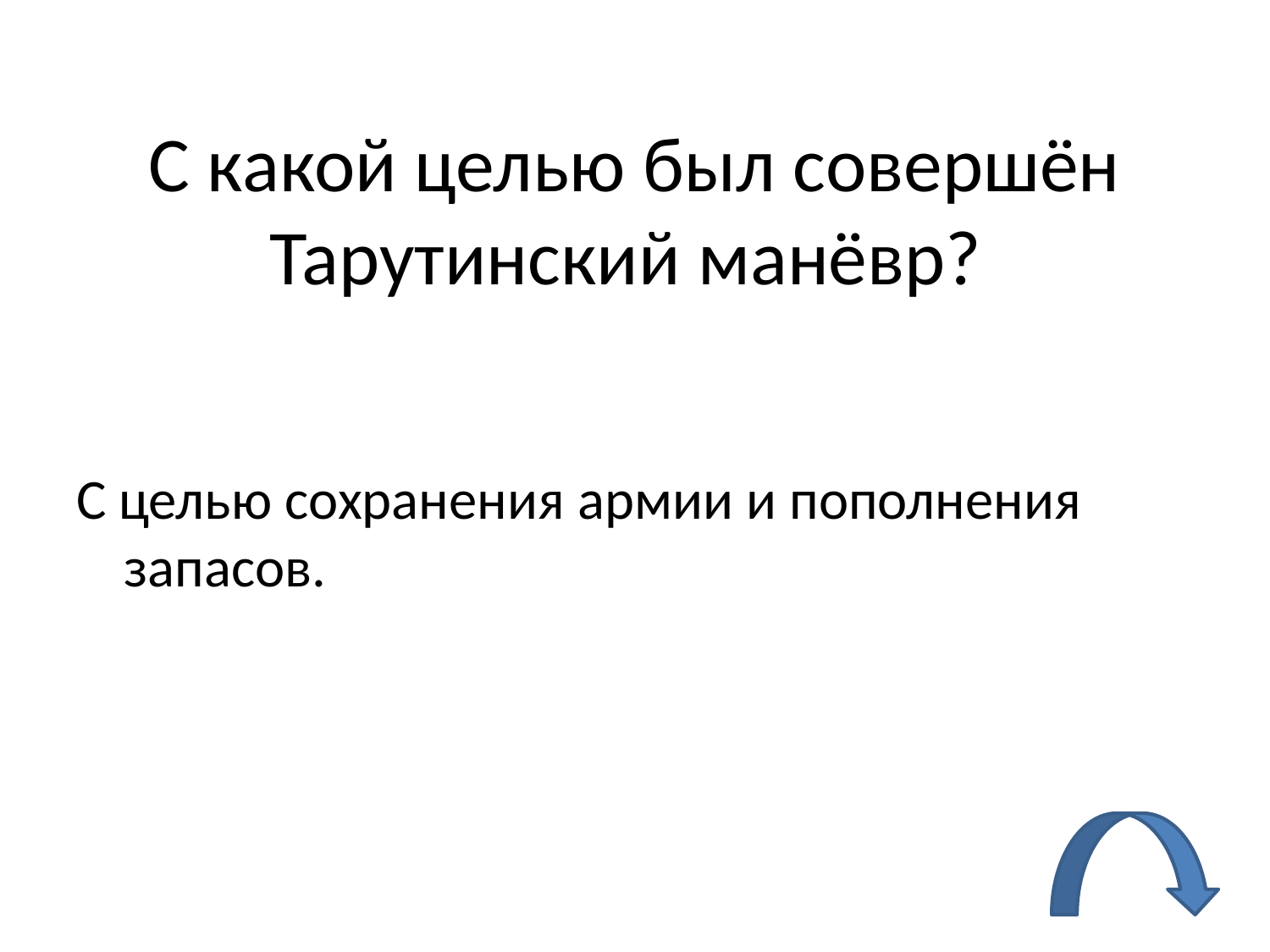

# С какой целью был совершён Тарутинский манёвр?
С целью сохранения армии и пополнения запасов.